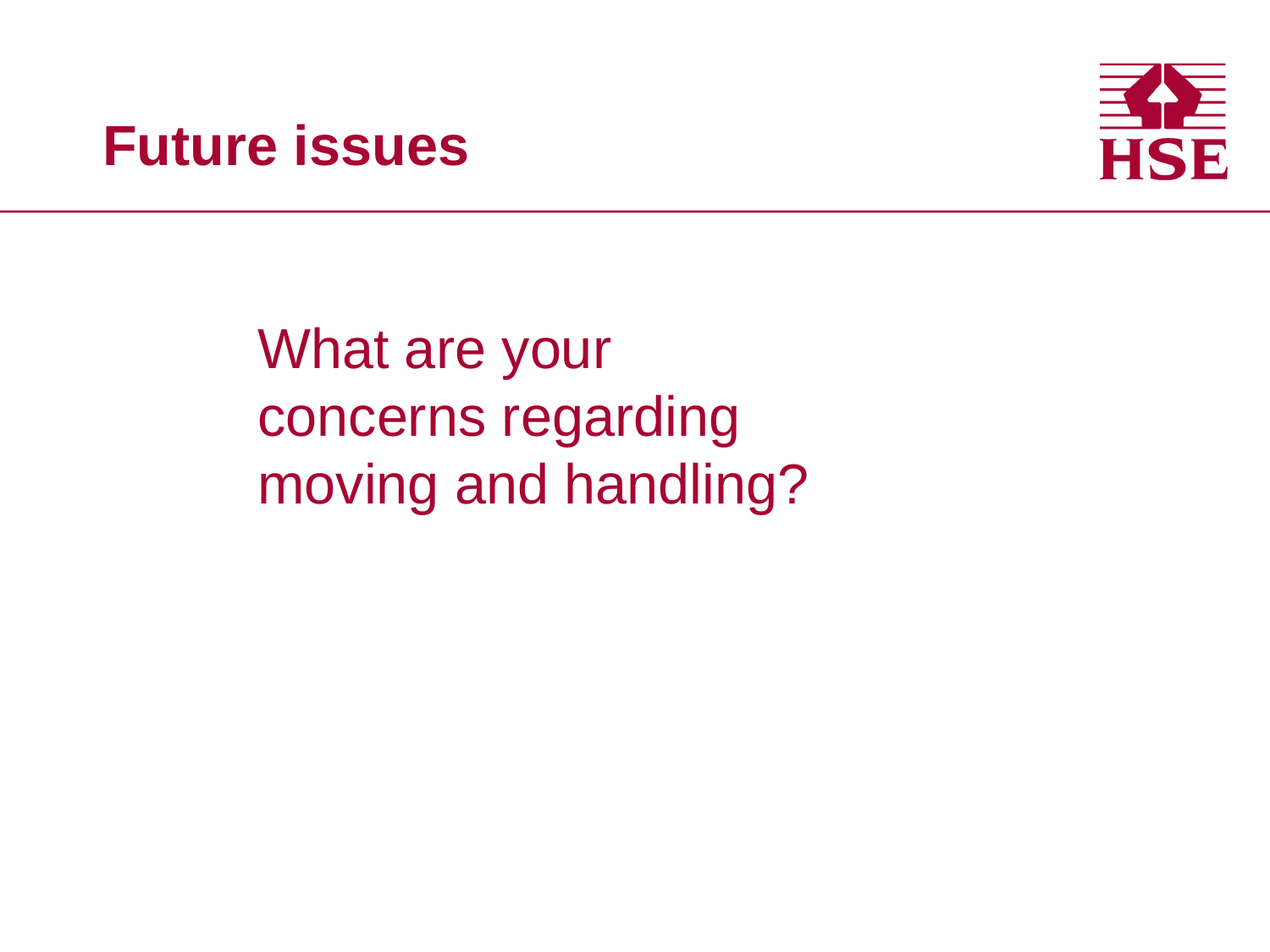

# Future issues
What are your concerns regarding moving and handling?